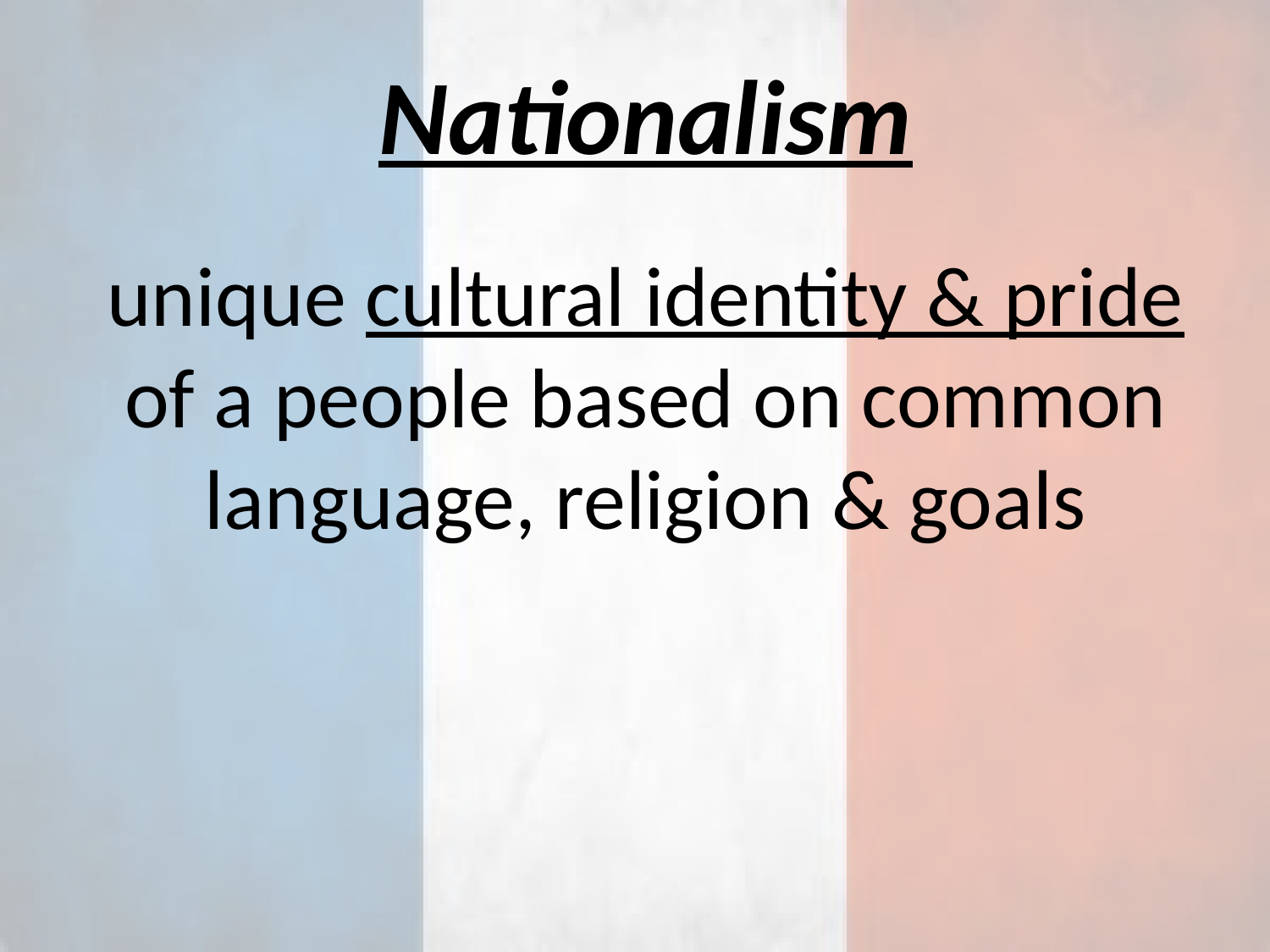

Nationalism

unique cultural identity & pride of a people based on common language, religion & goals